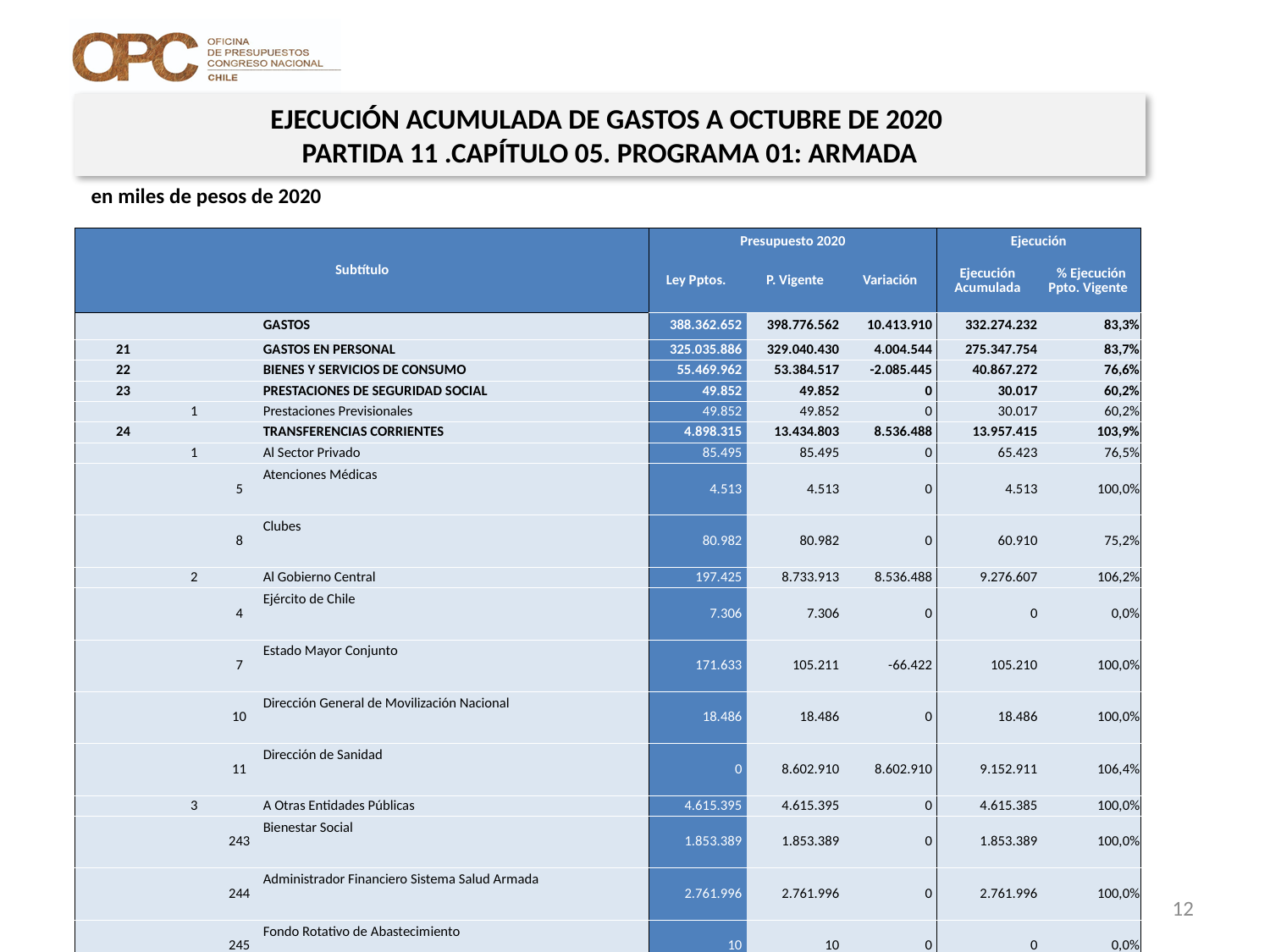

EJECUCIÓN ACUMULADA DE GASTOS A OCTUBRE DE 2020
PARTIDA 11 .CAPÍTULO 05. PROGRAMA 01: ARMADA
en miles de pesos de 2020
| Subtítulo |  |  |  | Presupuesto 2020 |  |  | Ejecución |  |
| --- | --- | --- | --- | --- | --- | --- | --- | --- |
|  |  |  |  | Ley Pptos. | P. Vigente | Variación | Ejecución Acumulada | % Ejecución Ppto. Vigente |
|  |  |  | GASTOS | 388.362.652 | 398.776.562 | 10.413.910 | 332.274.232 | 83,3% |
| 21 |  |  | GASTOS EN PERSONAL | 325.035.886 | 329.040.430 | 4.004.544 | 275.347.754 | 83,7% |
| 22 |  |  | BIENES Y SERVICIOS DE CONSUMO | 55.469.962 | 53.384.517 | -2.085.445 | 40.867.272 | 76,6% |
| 23 |  |  | PRESTACIONES DE SEGURIDAD SOCIAL | 49.852 | 49.852 | 0 | 30.017 | 60,2% |
|  | 1 |  | Prestaciones Previsionales | 49.852 | 49.852 | 0 | 30.017 | 60,2% |
| 24 |  |  | TRANSFERENCIAS CORRIENTES | 4.898.315 | 13.434.803 | 8.536.488 | 13.957.415 | 103,9% |
|  | 1 |  | Al Sector Privado | 85.495 | 85.495 | 0 | 65.423 | 76,5% |
|  |  | 5 | Atenciones Médicas | 4.513 | 4.513 | 0 | 4.513 | 100,0% |
|  |  | 8 | Clubes | 80.982 | 80.982 | 0 | 60.910 | 75,2% |
|  | 2 |  | Al Gobierno Central | 197.425 | 8.733.913 | 8.536.488 | 9.276.607 | 106,2% |
|  |  | 4 | Ejército de Chile | 7.306 | 7.306 | 0 | 0 | 0,0% |
|  |  | 7 | Estado Mayor Conjunto | 171.633 | 105.211 | -66.422 | 105.210 | 100,0% |
|  |  | 10 | Dirección General de Movilización Nacional | 18.486 | 18.486 | 0 | 18.486 | 100,0% |
|  |  | 11 | Dirección de Sanidad | 0 | 8.602.910 | 8.602.910 | 9.152.911 | 106,4% |
|  | 3 |  | A Otras Entidades Públicas | 4.615.395 | 4.615.395 | 0 | 4.615.385 | 100,0% |
|  |  | 243 | Bienestar Social | 1.853.389 | 1.853.389 | 0 | 1.853.389 | 100,0% |
|  |  | 244 | Administrador Financiero Sistema Salud Armada | 2.761.996 | 2.761.996 | 0 | 2.761.996 | 100,0% |
|  |  | 245 | Fondo Rotativo de Abastecimiento | 10 | 10 | 0 | 0 | 0,0% |
| 29 |  |  | ADQUISICIÓN DE ACTIVOS NO FINANCIEROS | 1.673.248 | 1.631.571 | -41.677 | 1.470.270 | 90,1% |
|  | 3 |  | Vehículos | 14.600 | 775.000 | 760.400 | 774.690 | 100,0% |
|  | 4 |  | Mobiliario y Otros | 233.705 | 221.590 | -12.115 | 214.327 | 96,7% |
|  | 5 |  | Máquinas y Equipos | 512.938 | 328.757 | -184.181 | 301.993 | 91,9% |
|  | 6 |  | Equipos Informáticos | 644.515 | 91.931 | -552.584 | 90.722 | 98,7% |
|  | 7 |  | Programas Informáticos | 267.490 | 214.293 | -53.197 | 88.538 | 41,3% |
| 32 |  |  | PRÉSTAMOS | 1.235.389 | 1.235.389 | 0 | 601.504 | 48,7% |
|  | 7 |  | Por Anticipos por Cambio de Residencia | 1.235.389 | 1.235.389 | 0 | 601.504 | 48,7% |
Fuente: Elaboración propia en base  a Informes de ejecución presupuestaria mensual de DIPRES
12